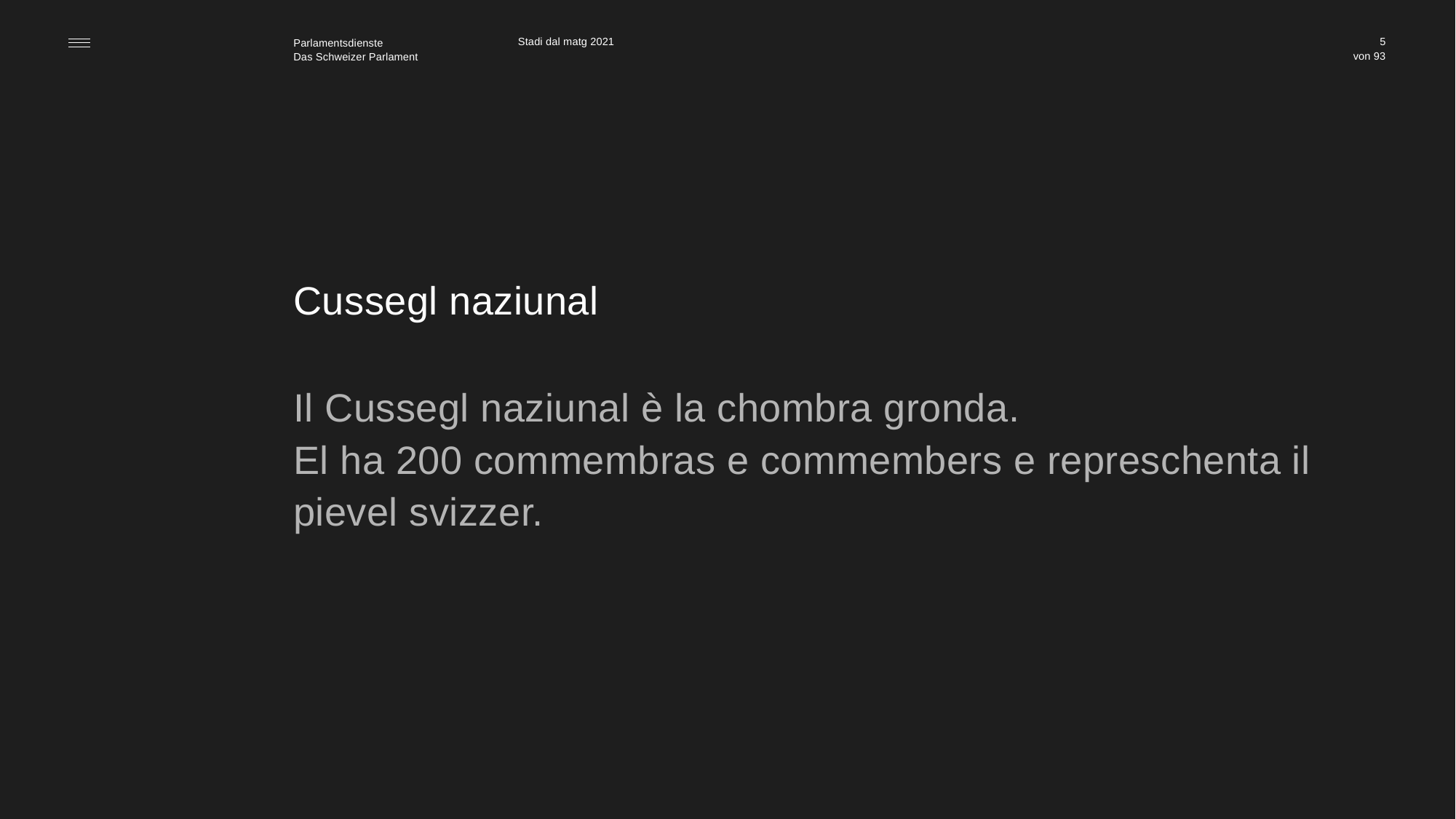

Stadi dal matg 2021
5
# Cussegl naziunal
Il Cussegl naziunal è la chombra gronda.
El ha 200 commembras e commembers e represchenta il pievel svizzer.